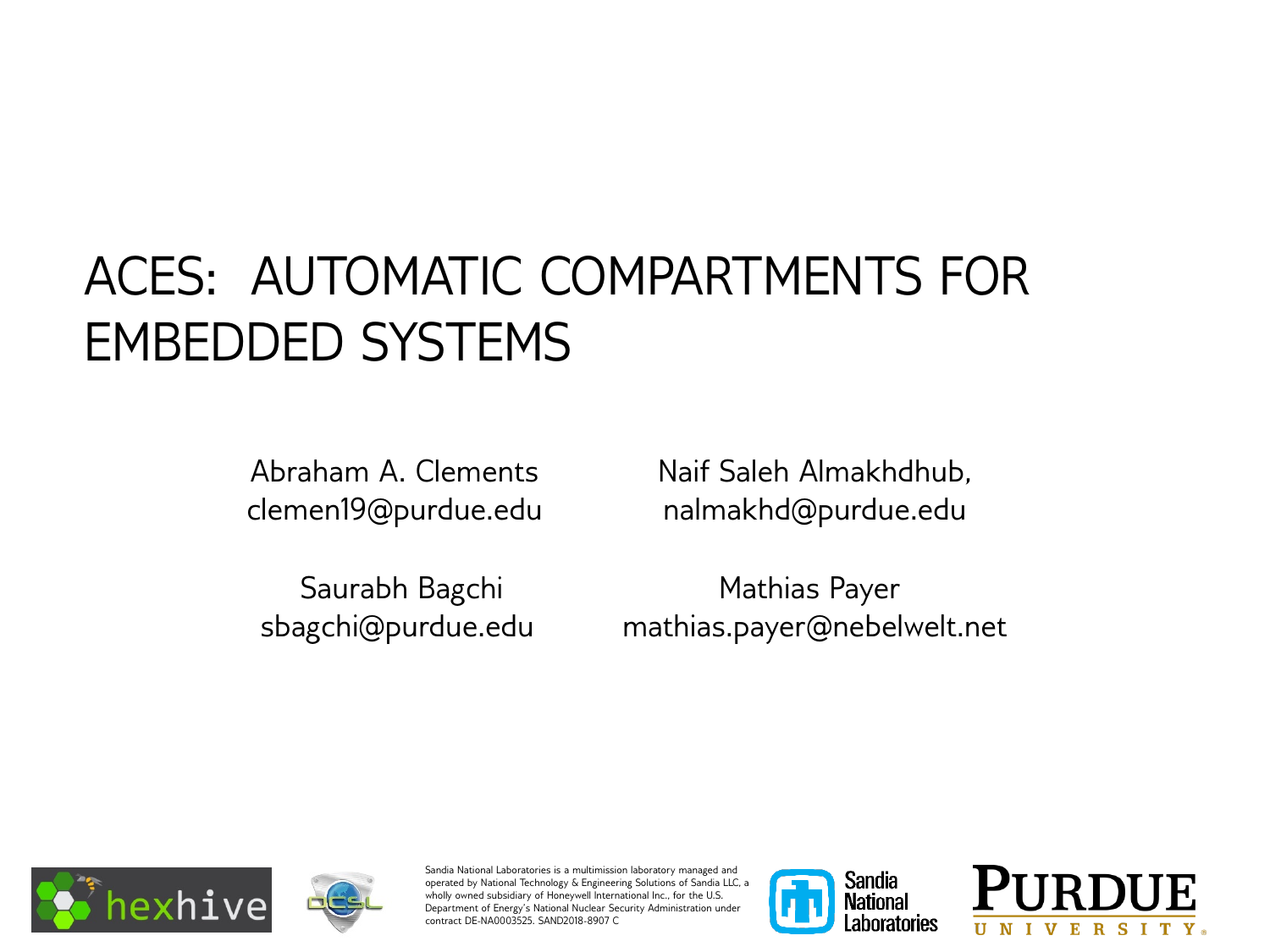

# ACES:  Automatic Compartments for Embedded Systems
Naif Saleh Almakhdhub,
nalmakhd@purdue.edu
Abraham A. Clements
clemen19@purdue.edu
Saurabh Bagchi
sbagchi@purdue.edu
Mathias Payer
mathias.payer@nebelwelt.net
Sandia National Laboratories is a multimission laboratory managed and operated by National Technology & Engineering Solutions of Sandia LLC, a wholly owned subsidiary of Honeywell International Inc., for the U.S. Department of Energy’s National Nuclear Security Administration under contract DE-NA0003525. SAND2018-8907 C